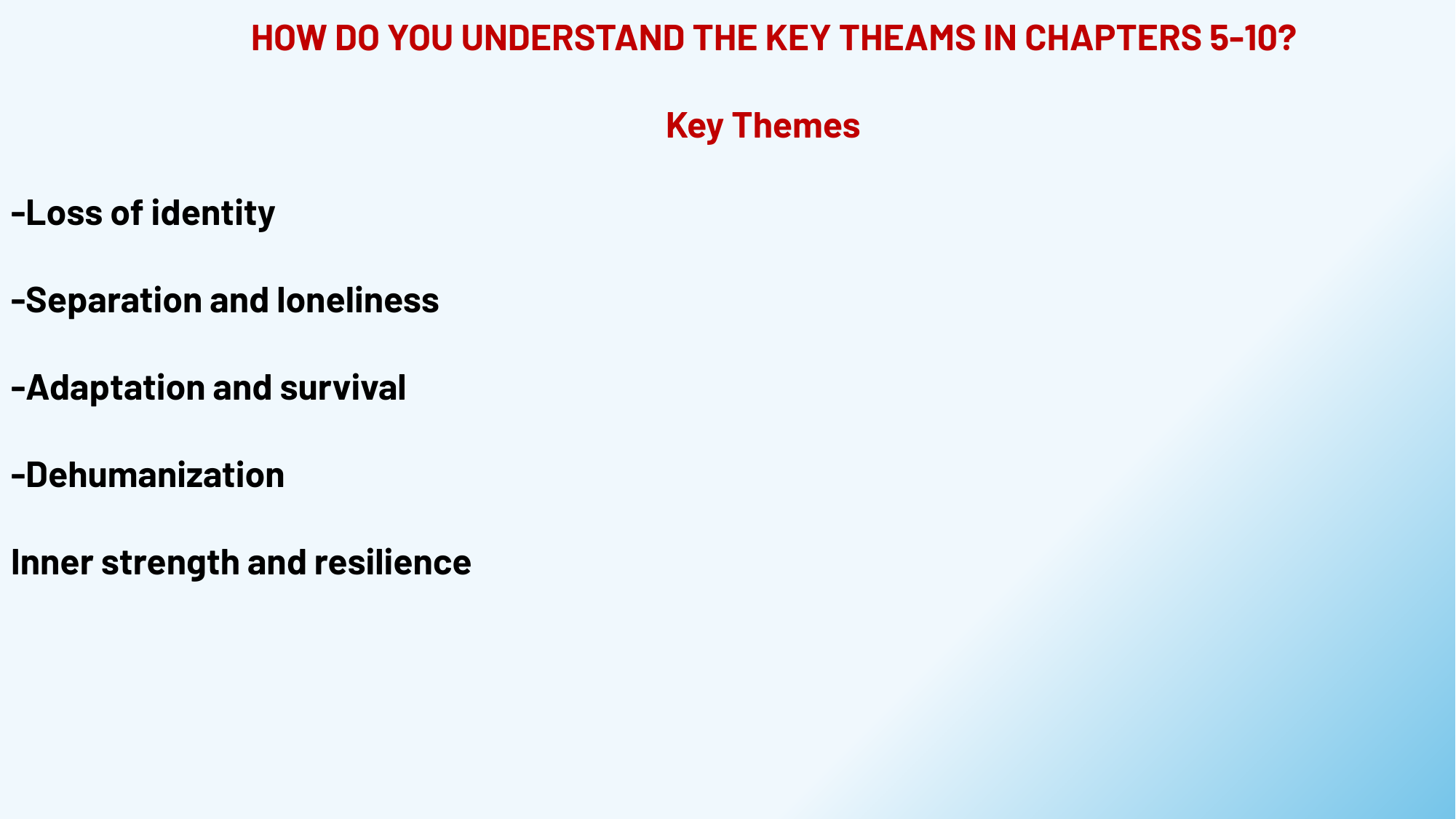

HOW DO YOU UNDERSTAND THE KEY THEAMS IN CHAPTERS 5-10?

						Key Themes

-Loss of identity

-Separation and loneliness

-Adaptation and survival

-Dehumanization

Inner strength and resilience